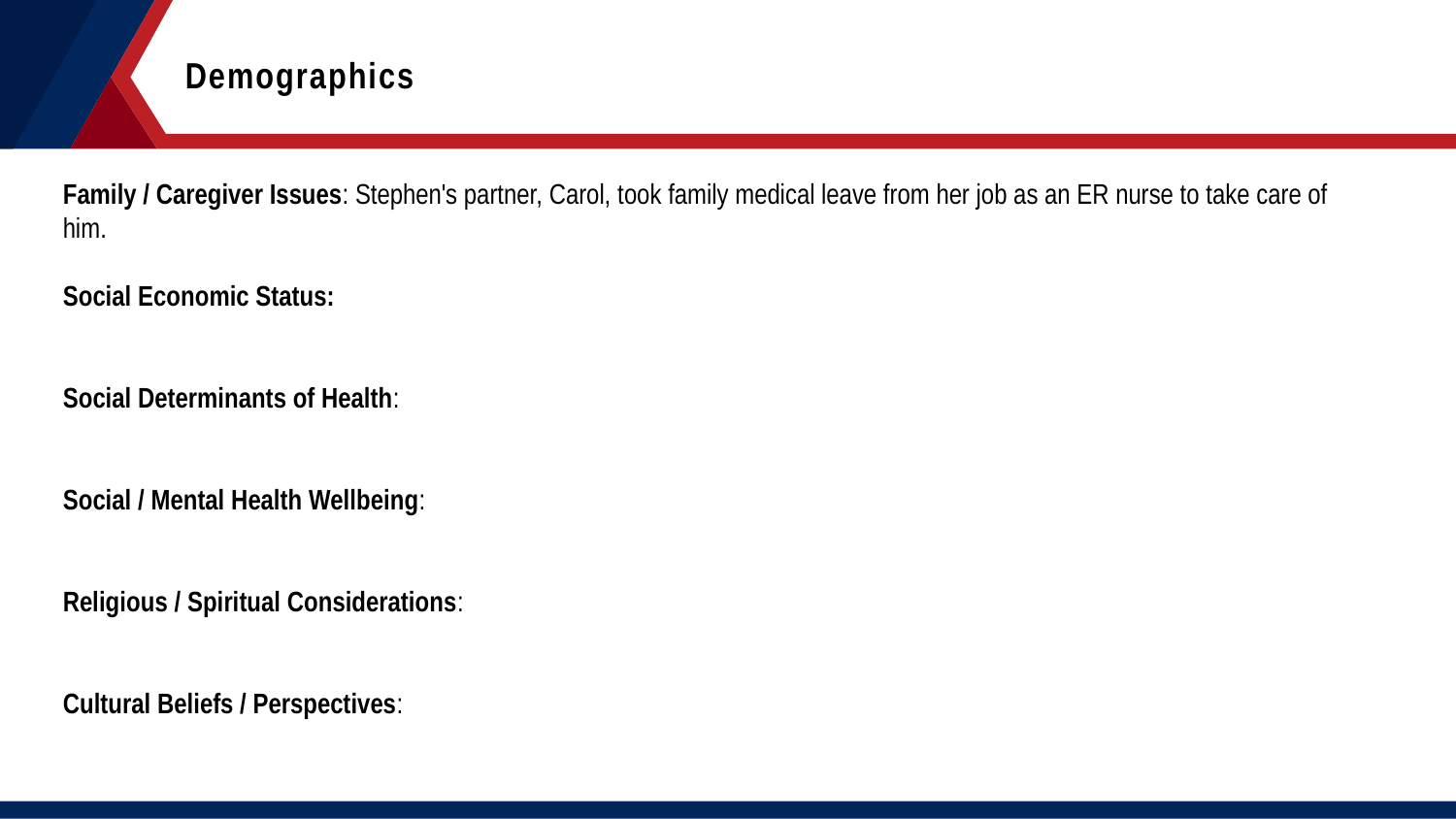

Demographics
Family / Caregiver Issues: Stephen's partner, Carol, took family medical leave from her job as an ER nurse to take care of him.

Social Economic Status:

Social Determinants of Health:

Social / Mental Health Wellbeing:

Religious / Spiritual Considerations:

Cultural Beliefs / Perspectives: